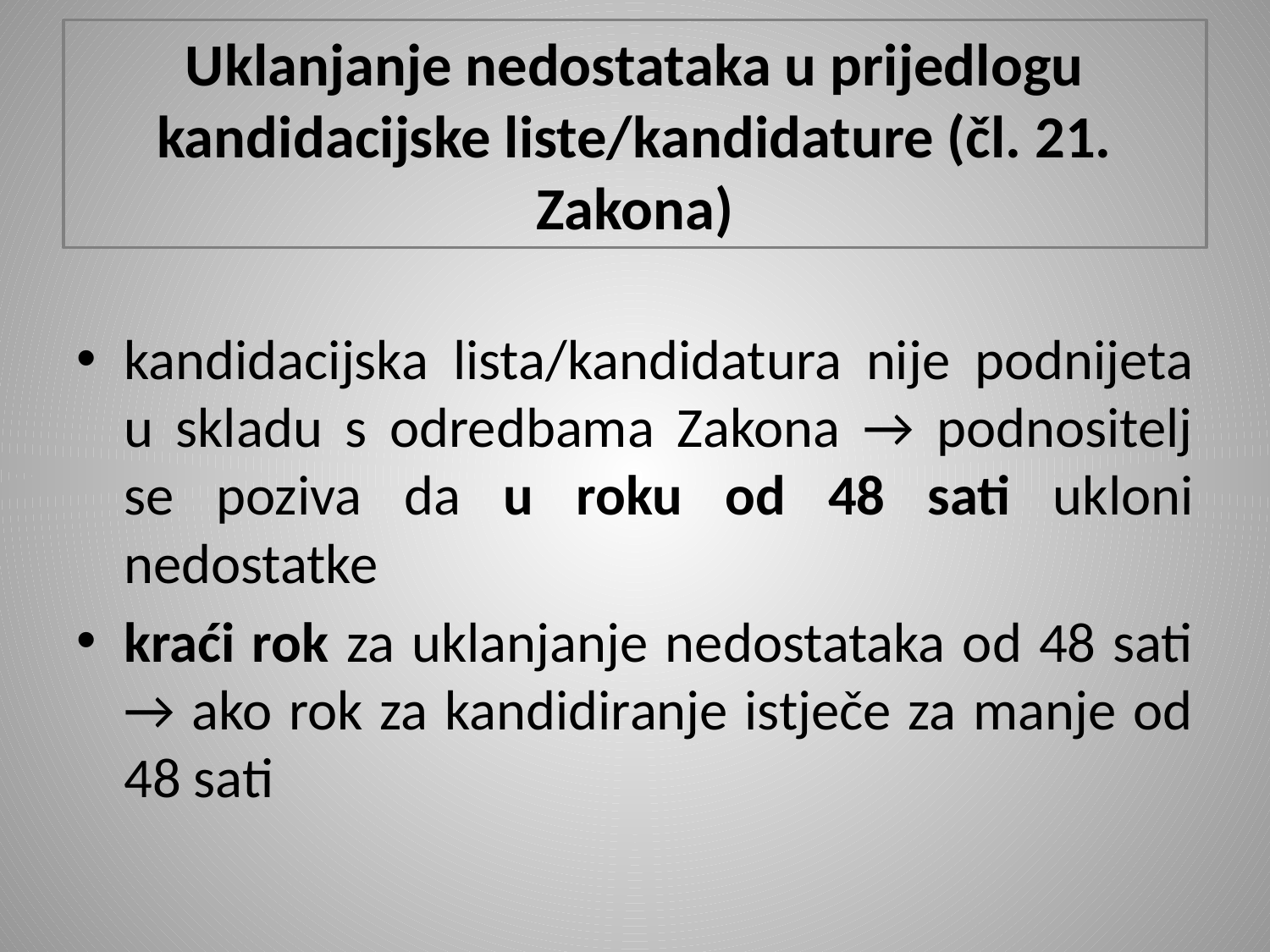

# Uklanjanje nedostataka u prijedlogu kandidacijske liste/kandidature (čl. 21. Zakona)

kandidacijska lista/kandidatura nije podnijeta u skladu s odredbama Zakona → podnositelj se poziva da u roku od 48 sati ukloni nedostatke
kraći rok za uklanjanje nedostataka od 48 sati → ako rok za kandidiranje istječe za manje od 48 sati